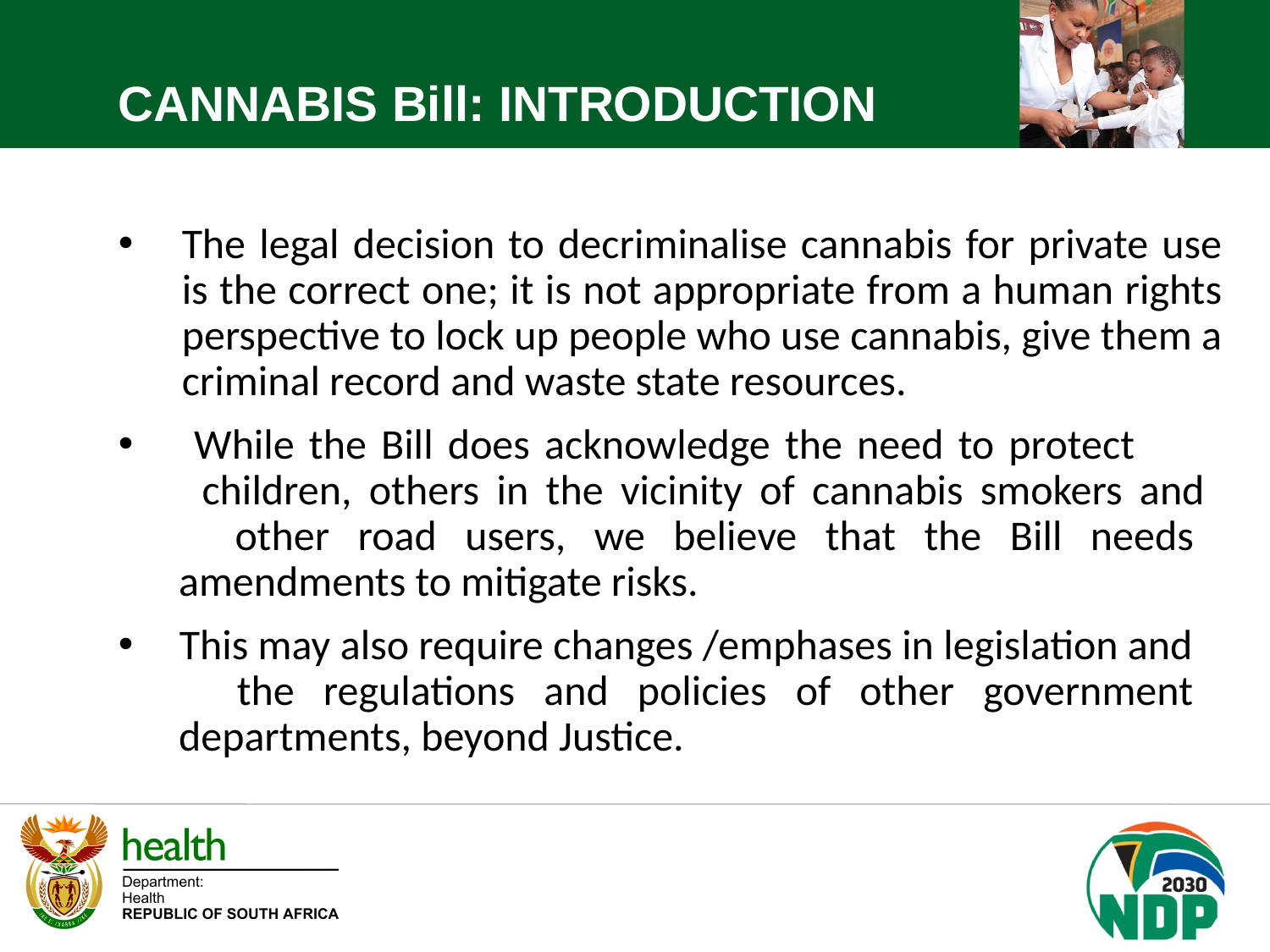

CANNABIS Bill: INTRODUCTION
The legal decision to decriminalise cannabis for private use is the correct one; it is not appropriate from a human rights perspective to lock up people who use cannabis, give them a criminal record and waste state resources.
   While the Bill does acknowledge the need to protect
   children, others in the vicinity of cannabis smokers and
   other road users, we believe that the Bill needs
   amendments to mitigate risks.
   This may also require changes /emphases in legislation and
   the regulations and policies of other government
   departments, beyond Justice.